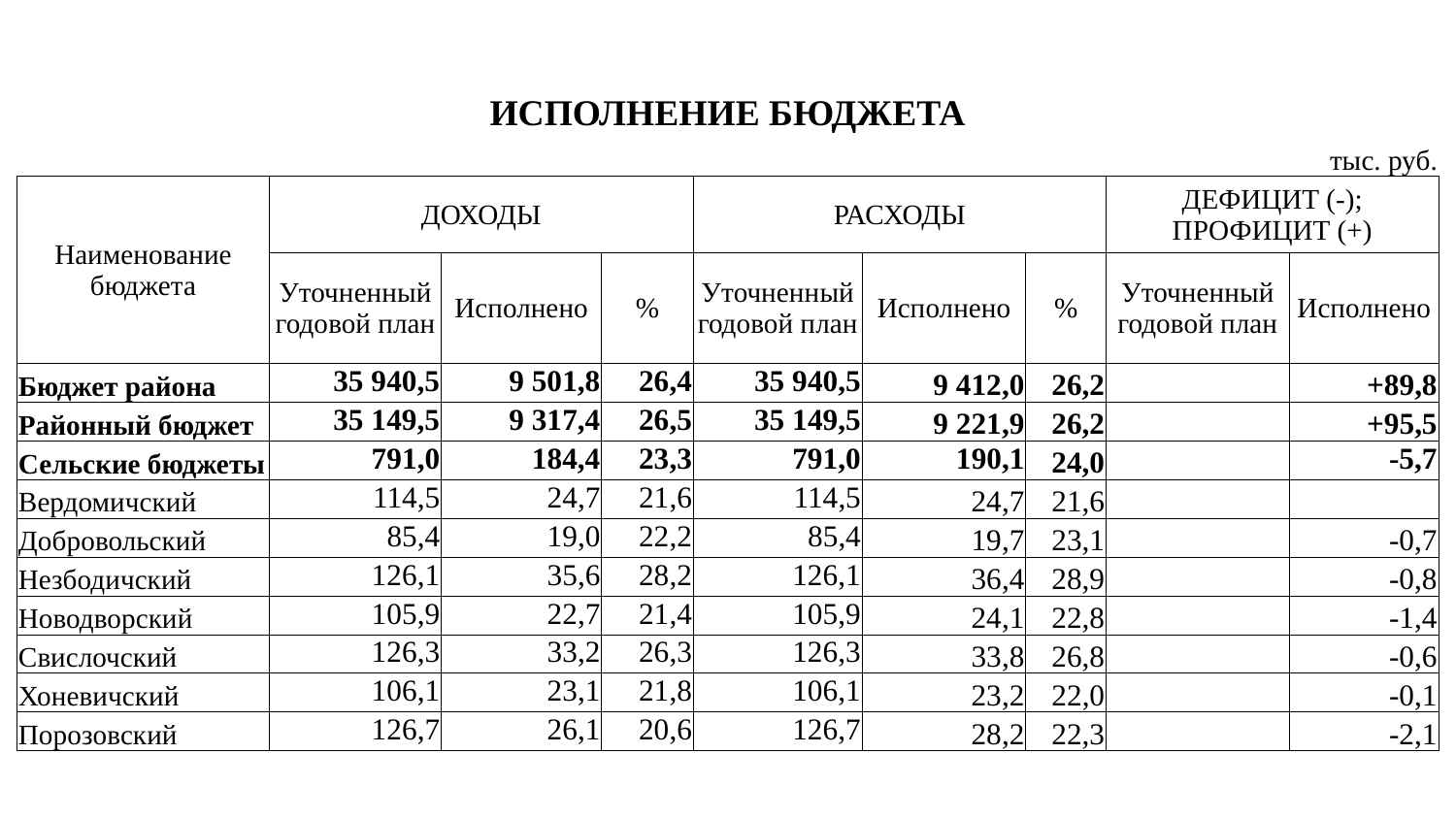

| ИСПОЛНЕНИЕ БЮДЖЕТА |  |  |  |  |  |  |  |  |  |  |  |  |
| --- | --- | --- | --- | --- | --- | --- | --- | --- | --- | --- | --- | --- |
|  |  |  |  |  |  |  |  |  |  |  |  | тыс. руб. |
| Наименование бюджета | ДОХОДЫ |  |  |  |  | РАСХОДЫ |  |  |  | ДЕФИЦИТ (-); ПРОФИЦИТ (+) |  |  |
|  | Уточненный годовой план |  | Исполнено |  | % | Уточненный годовой план | Исполнено |  | % | Уточненный годовой план | Исполнено |  |
| Бюджет района | 35 940,5 |  | 9 501,8 |  | 26,4 | 35 940,5 | 9 412,0 |  | 26,2 |  | +89,8 |  |
| Районный бюджет | 35 149,5 |  | 9 317,4 |  | 26,5 | 35 149,5 | 9 221,9 |  | 26,2 |  | +95,5 |  |
| Сельские бюджеты | 791,0 |  | 184,4 |  | 23,3 | 791,0 | 190,1 |  | 24,0 |  | -5,7 |  |
| Вердомичский | 114,5 |  | 24,7 |  | 21,6 | 114,5 | 24,7 |  | 21,6 |  |  |  |
| Добровольский | 85,4 |  | 19,0 |  | 22,2 | 85,4 | 19,7 |  | 23,1 |  | -0,7 |  |
| Незбодичский | 126,1 |  | 35,6 |  | 28,2 | 126,1 | 36,4 |  | 28,9 |  | -0,8 |  |
| Новодворский | 105,9 |  | 22,7 |  | 21,4 | 105,9 | 24,1 |  | 22,8 |  | -1,4 |  |
| Свислочский | 126,3 |  | 33,2 |  | 26,3 | 126,3 | 33,8 |  | 26,8 |  | -0,6 |  |
| Хоневичский | 106,1 |  | 23,1 |  | 21,8 | 106,1 | 23,2 |  | 22,0 |  | -0,1 |  |
| Порозовский | 126,7 |  | 26,1 |  | 20,6 | 126,7 | 28,2 |  | 22,3 |  | -2,1 |  |